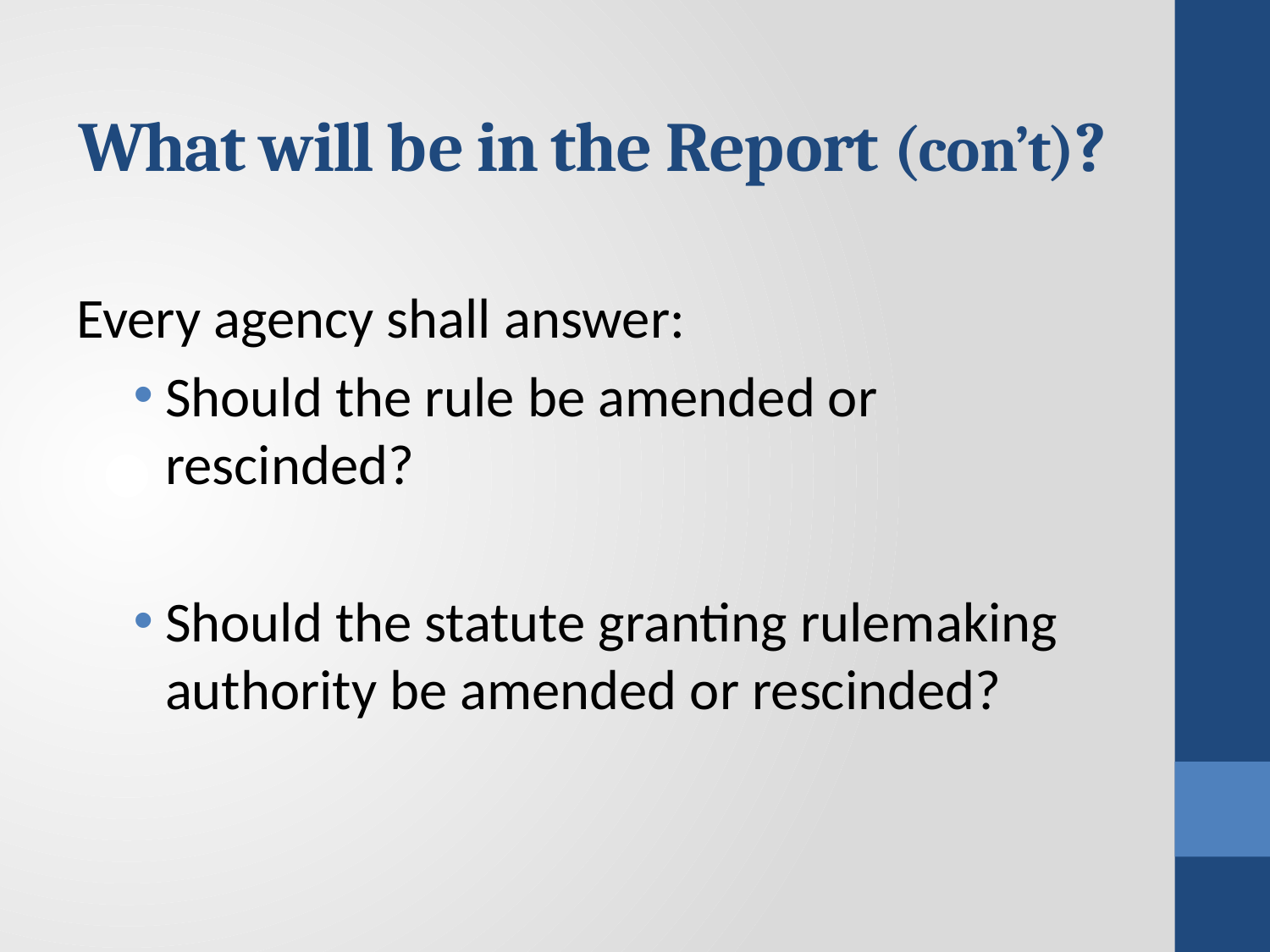

What will be in the Report (con’t)?
Every agency shall answer:
Should the rule be amended or rescinded?

Should the statute granting rulemaking authority be amended or rescinded?